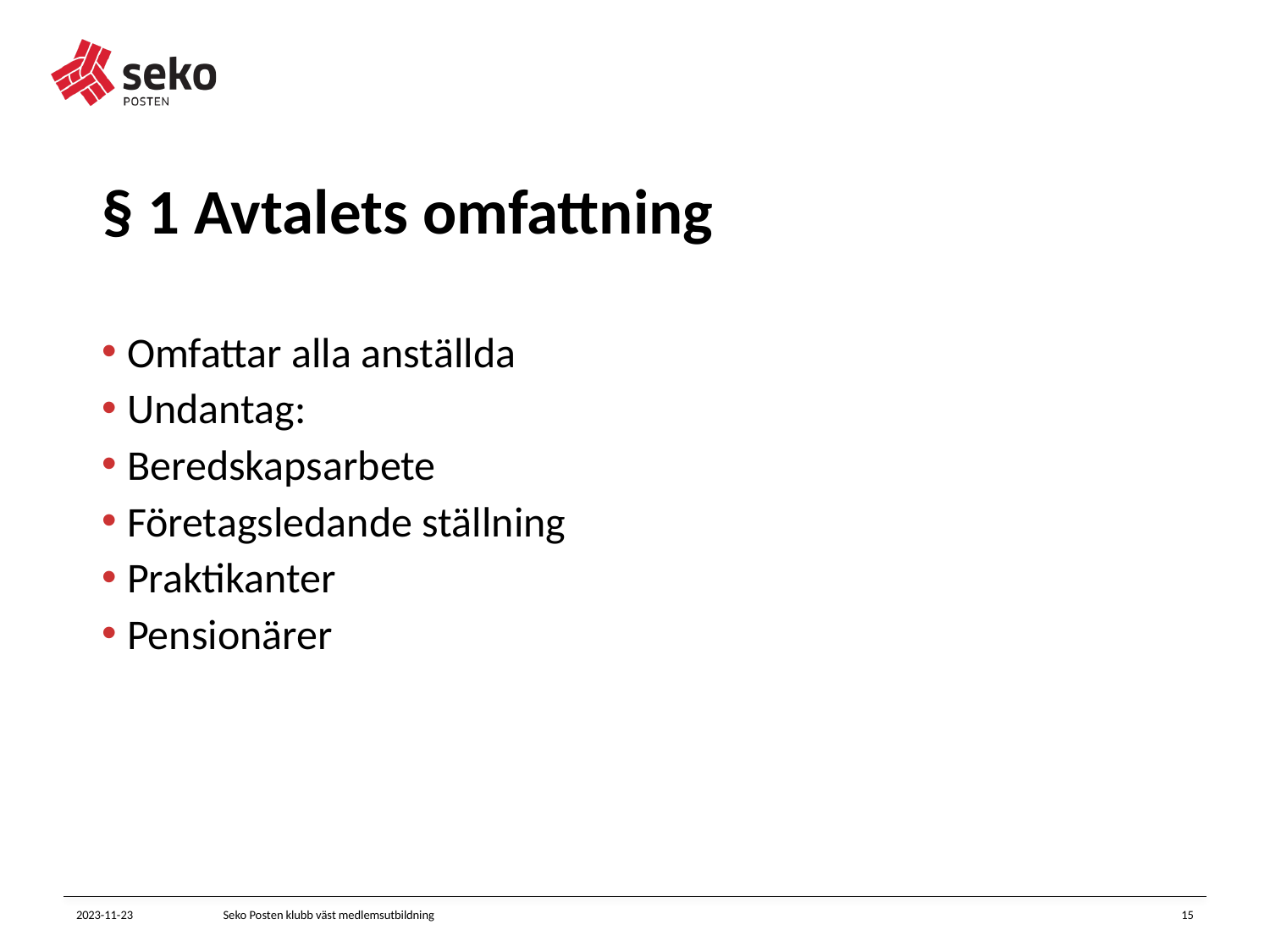

# § 1 Avtalets omfattning
Omfattar alla anställda
Undantag:
Beredskapsarbete
Företagsledande ställning
Praktikanter
Pensionärer

2023-11-23
Seko Posten klubb väst medlemsutbildning
15